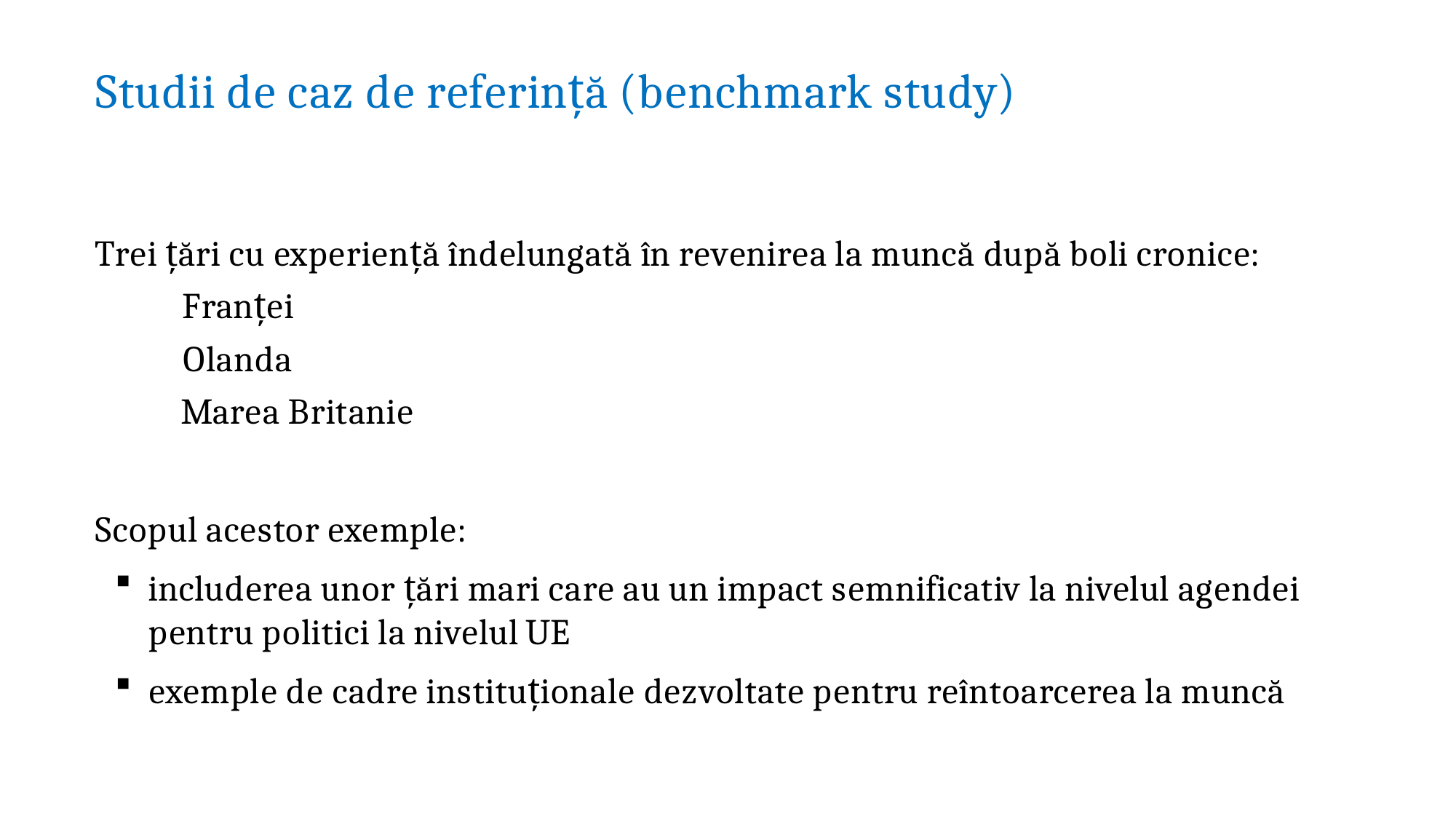

# Studii de caz de referință (benchmark study)
Trei țări cu experiență îndelungată în revenirea la muncă după boli cronice:
           Franței
           Olanda
           Marea Britanie

Scopul acestor exemple:
includerea unor țări mari care au un impact semnificativ la nivelul agendei pentru politici la nivelul UE
exemple de cadre instituționale dezvoltate pentru reîntoarcerea la muncă